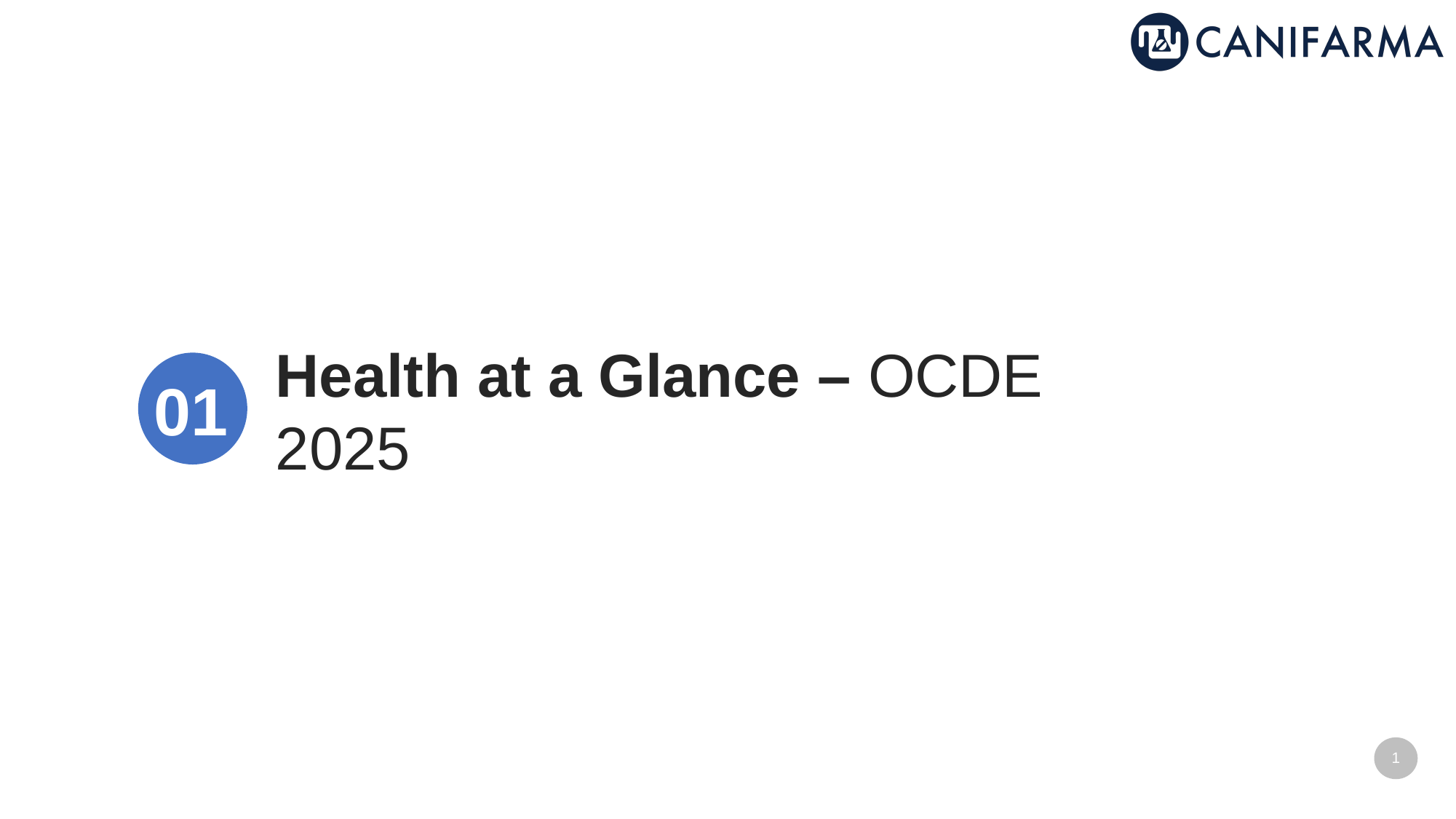

# Health at a Glance – OCDE 2025
01